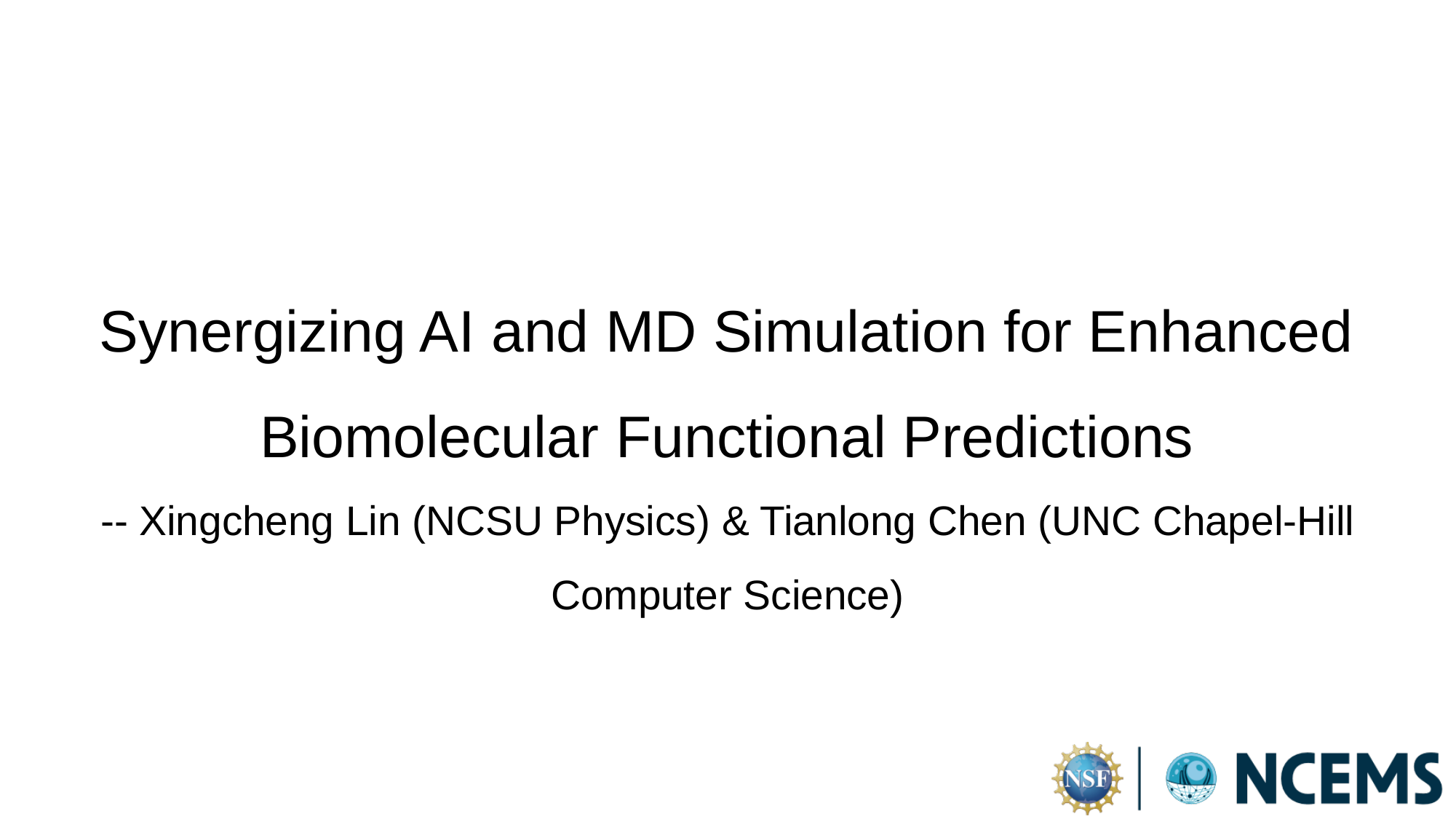

# Synergizing AI and MD Simulation for Enhanced Biomolecular Functional Predictions -- Xingcheng Lin (NCSU Physics) & Tianlong Chen (UNC Chapel-Hill Computer Science)